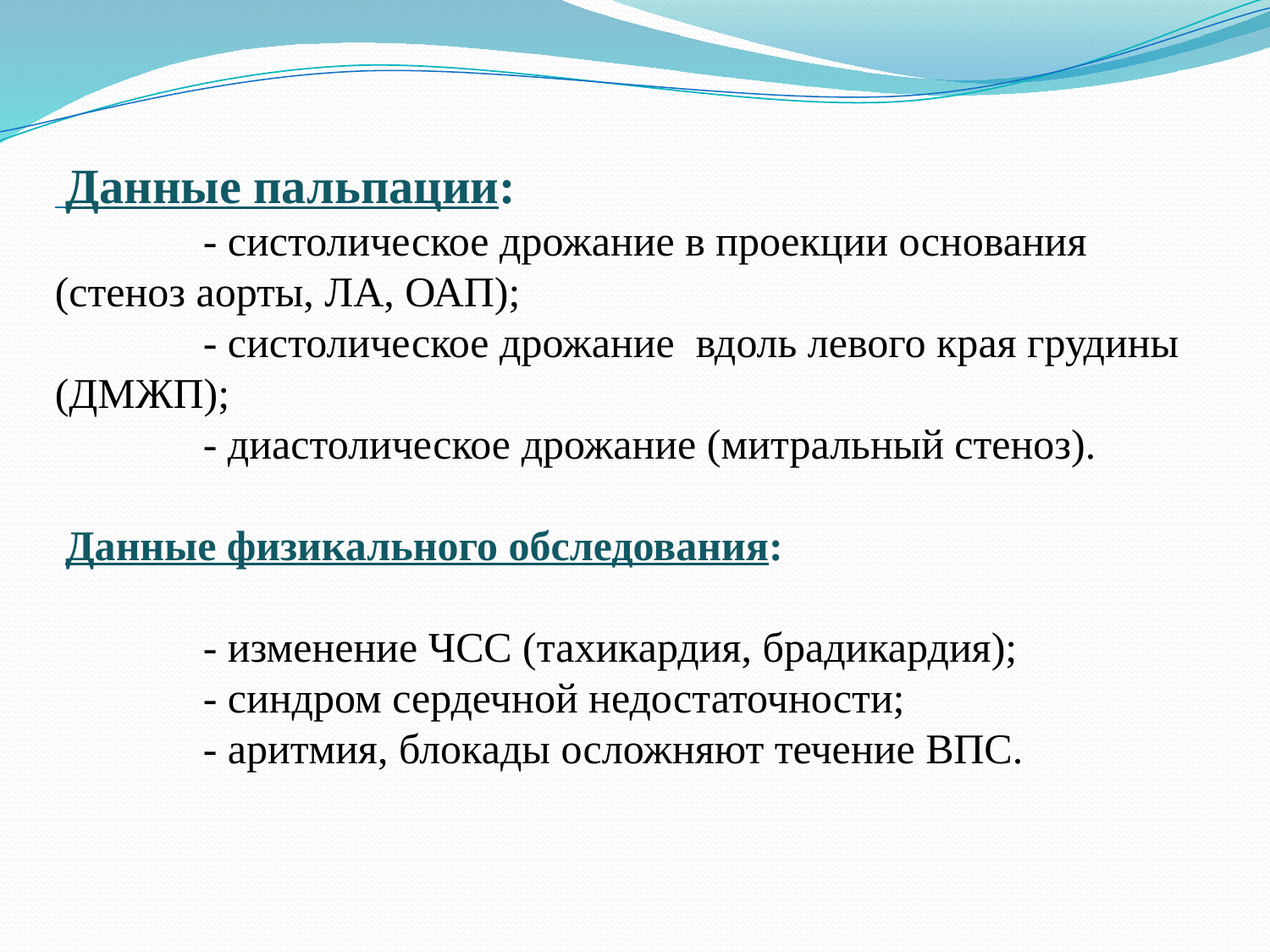

Данные пальпации:
              - систолическое дрожание в проекции основания (стеноз аорты, ЛА, ОАП);
              - систолическое дрожание  вдоль левого края грудины (ДМЖП);
              - диастолическое дрожание (митральный стеноз).

 Данные физикального обследования:

              - изменение ЧСС (тахикардия, брадикардия);
              - синдром сердечной недостаточности;
              - аритмия, блокады осложняют течение ВПС.